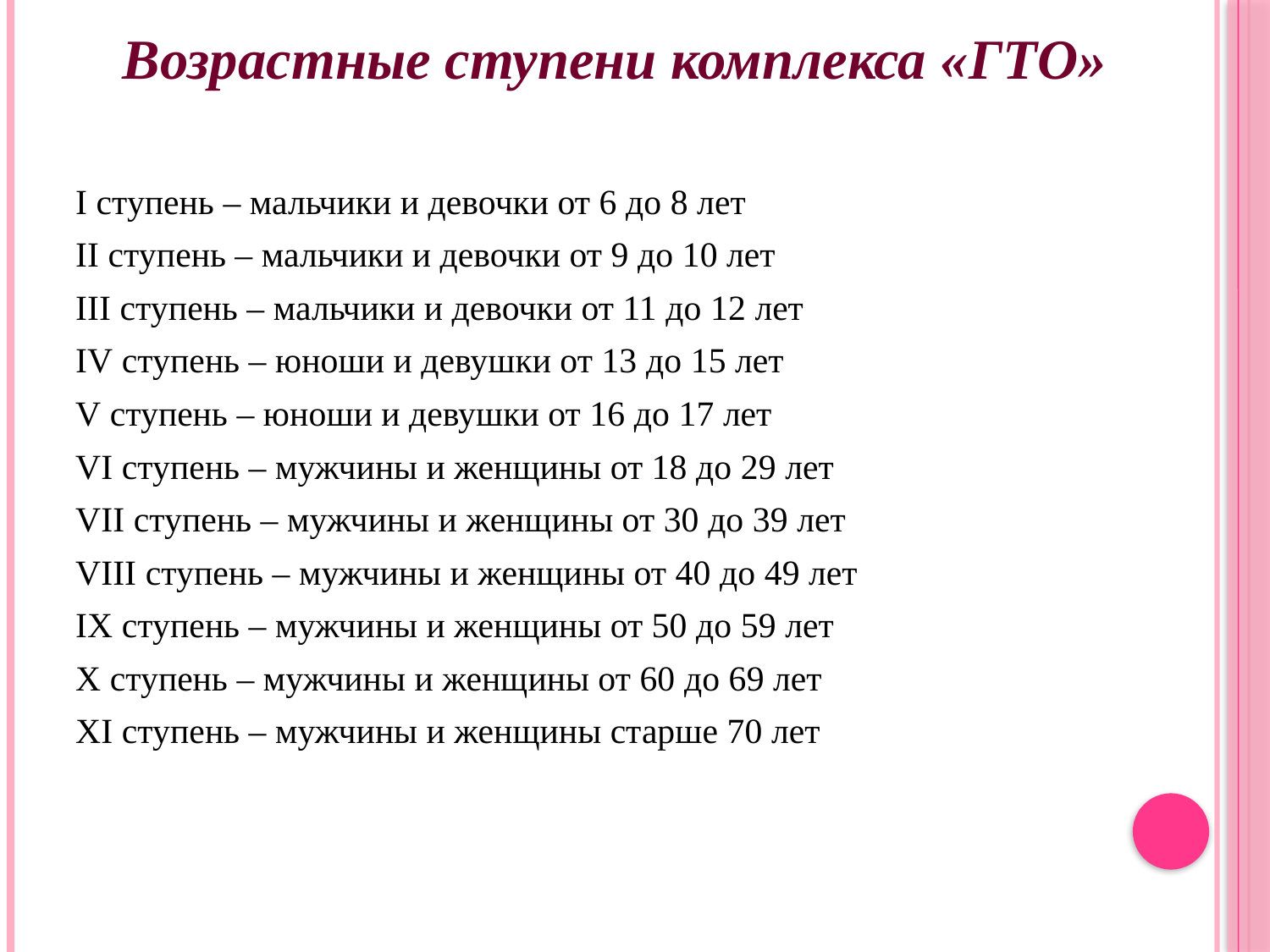

#
Возрастные ступени комплекса «ГТО»

	I ступень – мальчики и девочки от 6 до 8 лет
	II ступень – мальчики и девочки от 9 до 10 лет
	III ступень – мальчики и девочки от 11 до 12 лет
	IV ступень – юноши и девушки от 13 до 15 лет
	V ступень – юноши и девушки от 16 до 17 лет
	VI ступень – мужчины и женщины от 18 до 29 лет
	VII ступень – мужчины и женщины от 30 до 39 лет
	VIII ступень – мужчины и женщины от 40 до 49 лет
	IX ступень – мужчины и женщины от 50 до 59 лет
	X ступень – мужчины и женщины от 60 до 69 лет
	XI ступень – мужчины и женщины старше 70 лет